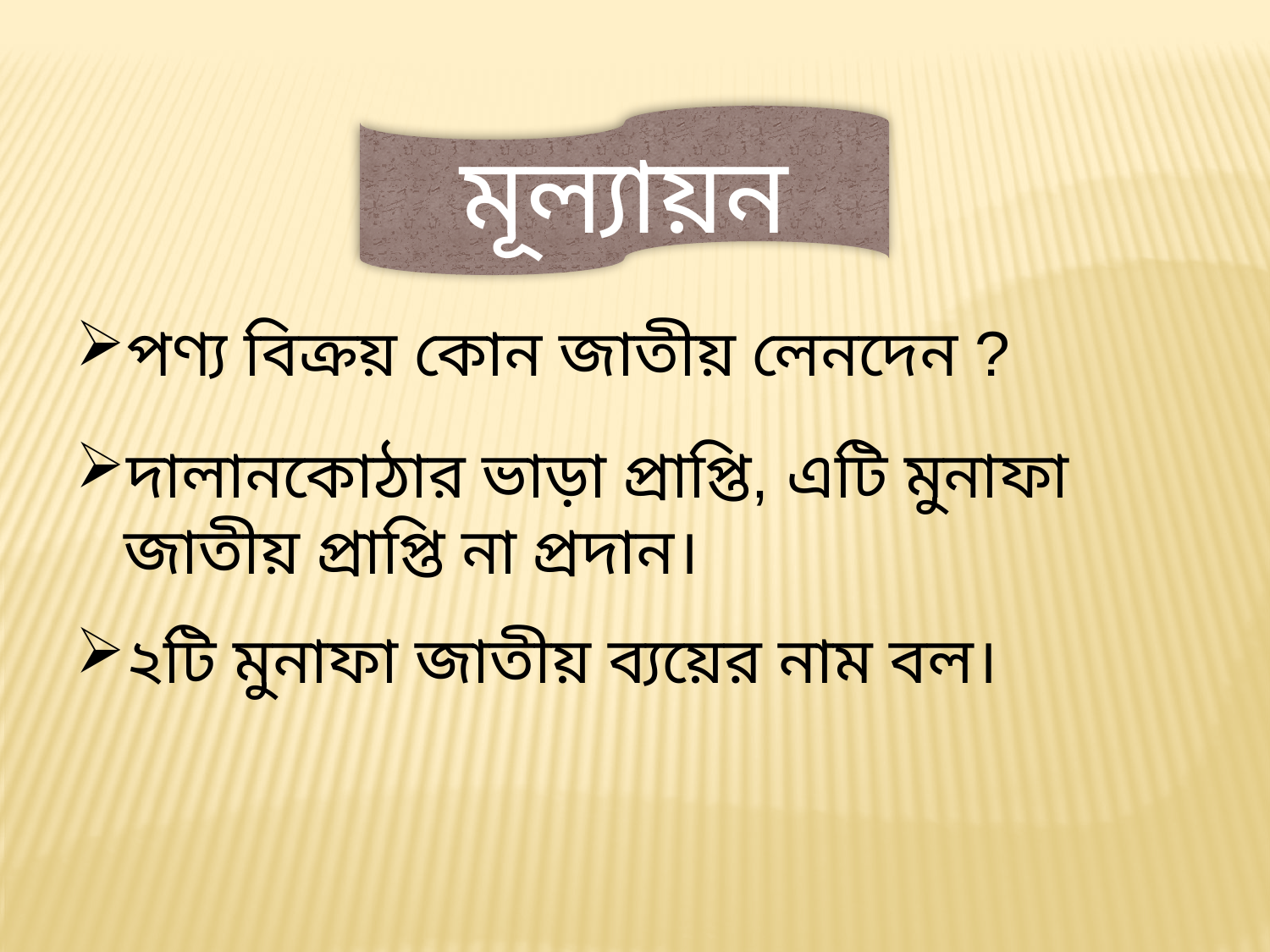

মূল্যায়ন
পণ্য বিক্রয় কোন জাতীয় লেনদেন ?
দালানকোঠার ভাড়া প্রাপ্তি, এটি মুনাফা জাতীয় প্রাপ্তি না প্রদান।
২টি মুনাফা জাতীয় ব্যয়ের নাম বল।